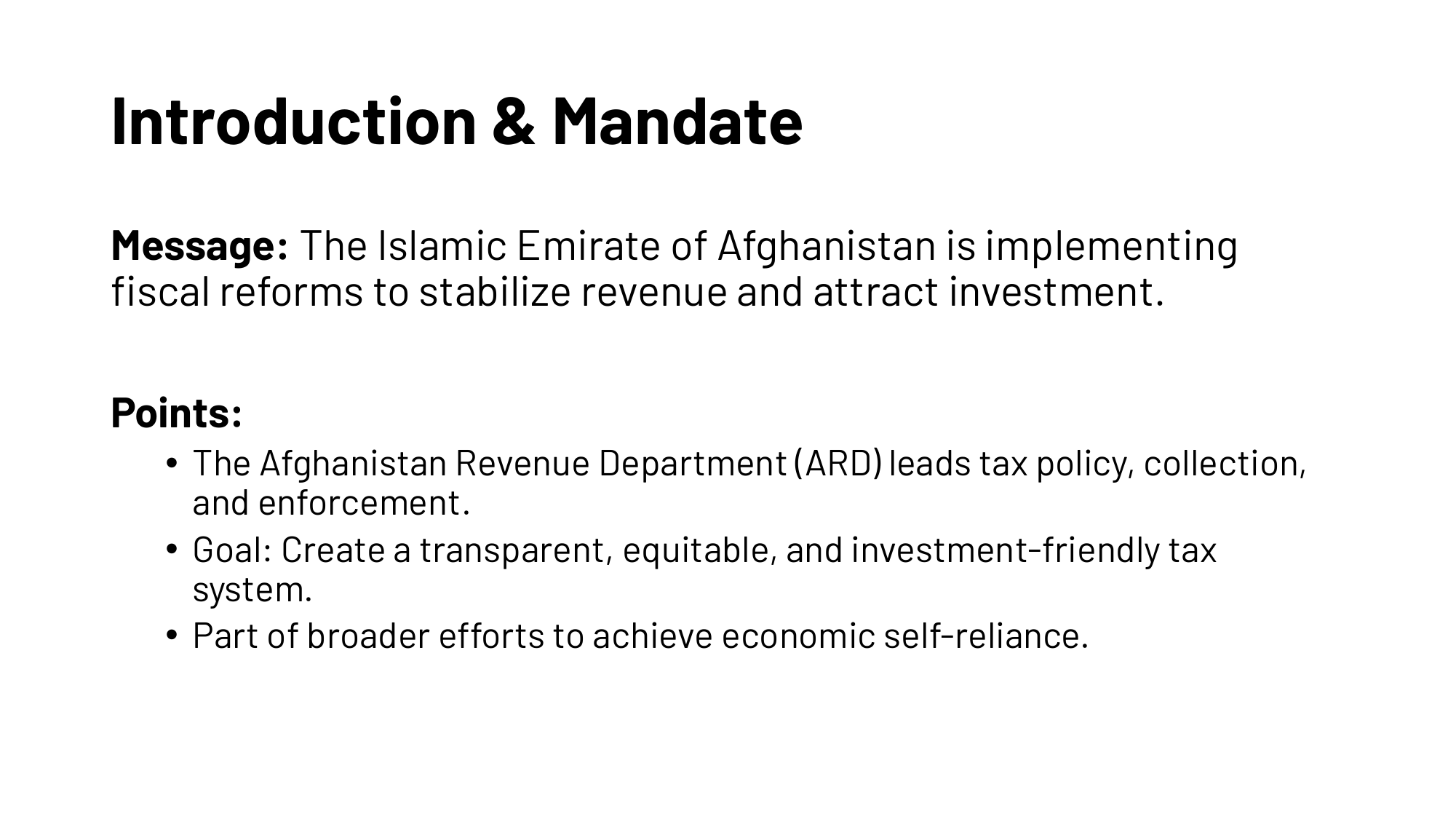

# Introduction & Mandate
Message: The Islamic Emirate of Afghanistan is implementing fiscal reforms to stabilize revenue and attract investment.

Points:
The Afghanistan Revenue Department (ARD) leads tax policy, collection, and enforcement.
Goal: Create a transparent, equitable, and investment-friendly tax system.
Part of broader efforts to achieve economic self-reliance.